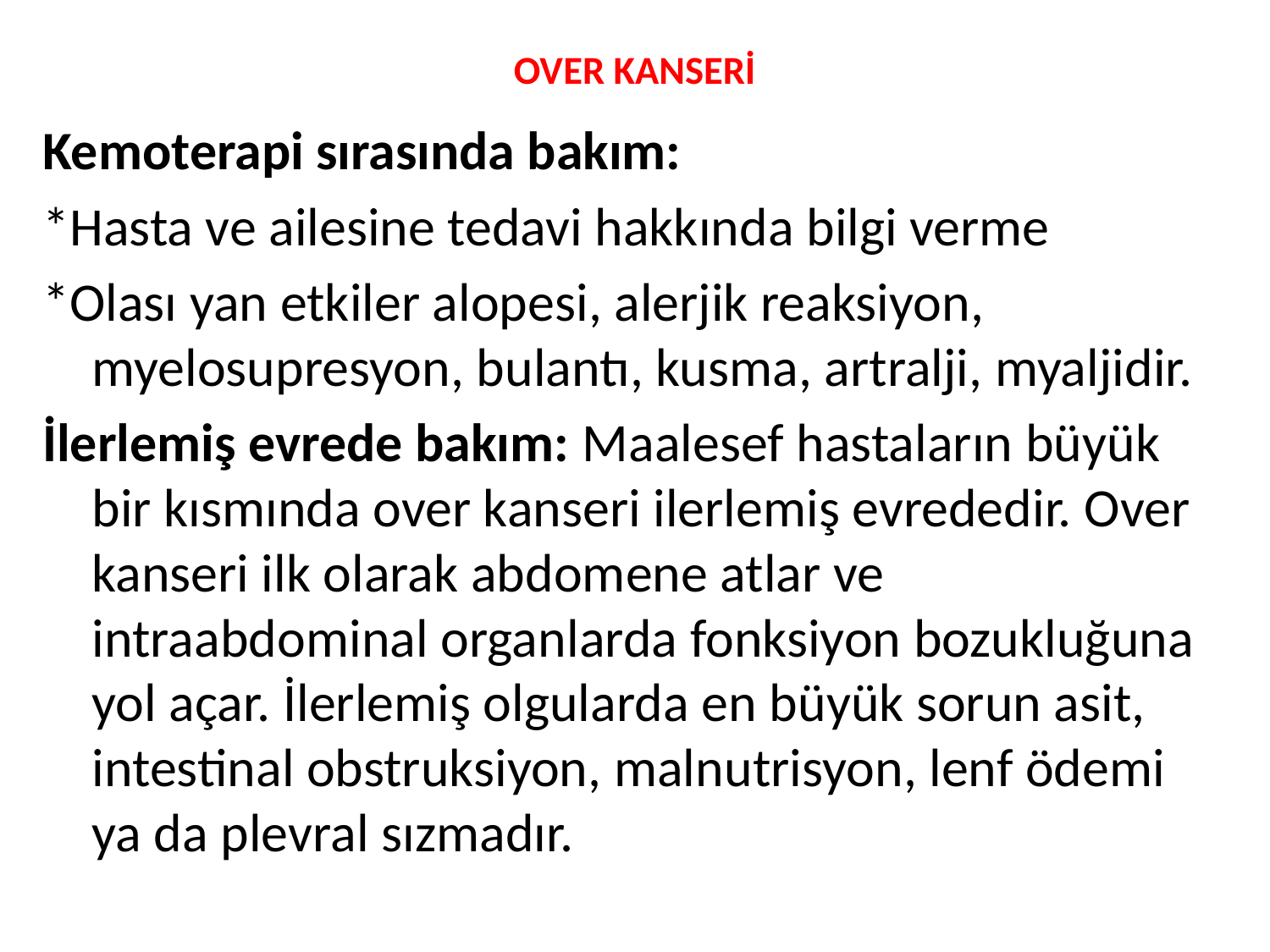

# OVER KANSERİ
Kemoterapi sırasında bakım:
*Hasta ve ailesine tedavi hakkında bilgi verme
*Olası yan etkiler alopesi, alerjik reaksiyon, myelosupresyon, bulantı, kusma, artralji, myaljidir.
İlerlemiş evrede bakım: Maalesef hastaların büyük bir kısmında over kanseri ilerlemiş evrededir. Over kanseri ilk olarak abdomene atlar ve intraabdominal organlarda fonksiyon bozukluğuna yol açar. İlerlemiş olgularda en büyük sorun asit, intestinal obstruksiyon, malnutrisyon, lenf ödemi ya da plevral sızmadır.